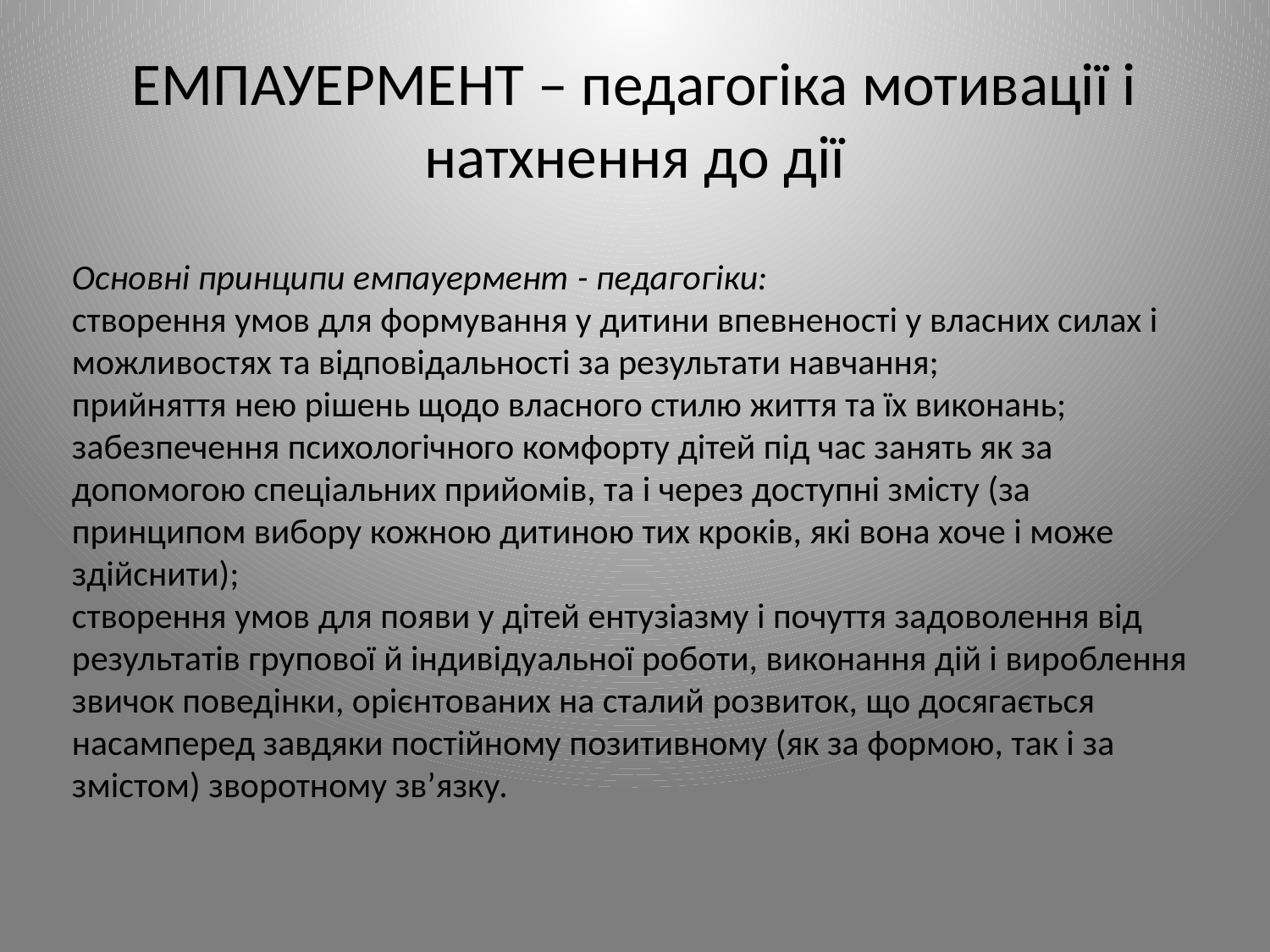

# ЕМПАУЕРМЕНТ – педагогіка мотивації і натхнення до дії
Основні принципи емпауермент - педагогіки:
створення умов для формування у дитини впевненості у власних силах і можливостях та відповідальності за результати навчання;
прийняття нею рішень щодо власного стилю життя та їх виконань;
забезпечення психологічного комфорту дітей під час занять як за допомогою спеціальних прийомів, та і через доступні змісту (за принципом вибору кожною дитиною тих кроків, які вона хоче і може здійснити);
створення умов для появи у дітей ентузіазму і почуття задоволення від результатів групової й індивідуальної роботи, виконання дій і вироблення звичок поведінки, орієнтованих на сталий розвиток, що досягається насамперед завдяки постійному позитивному (як за формою, так і за змістом) зворотному зв’язку.